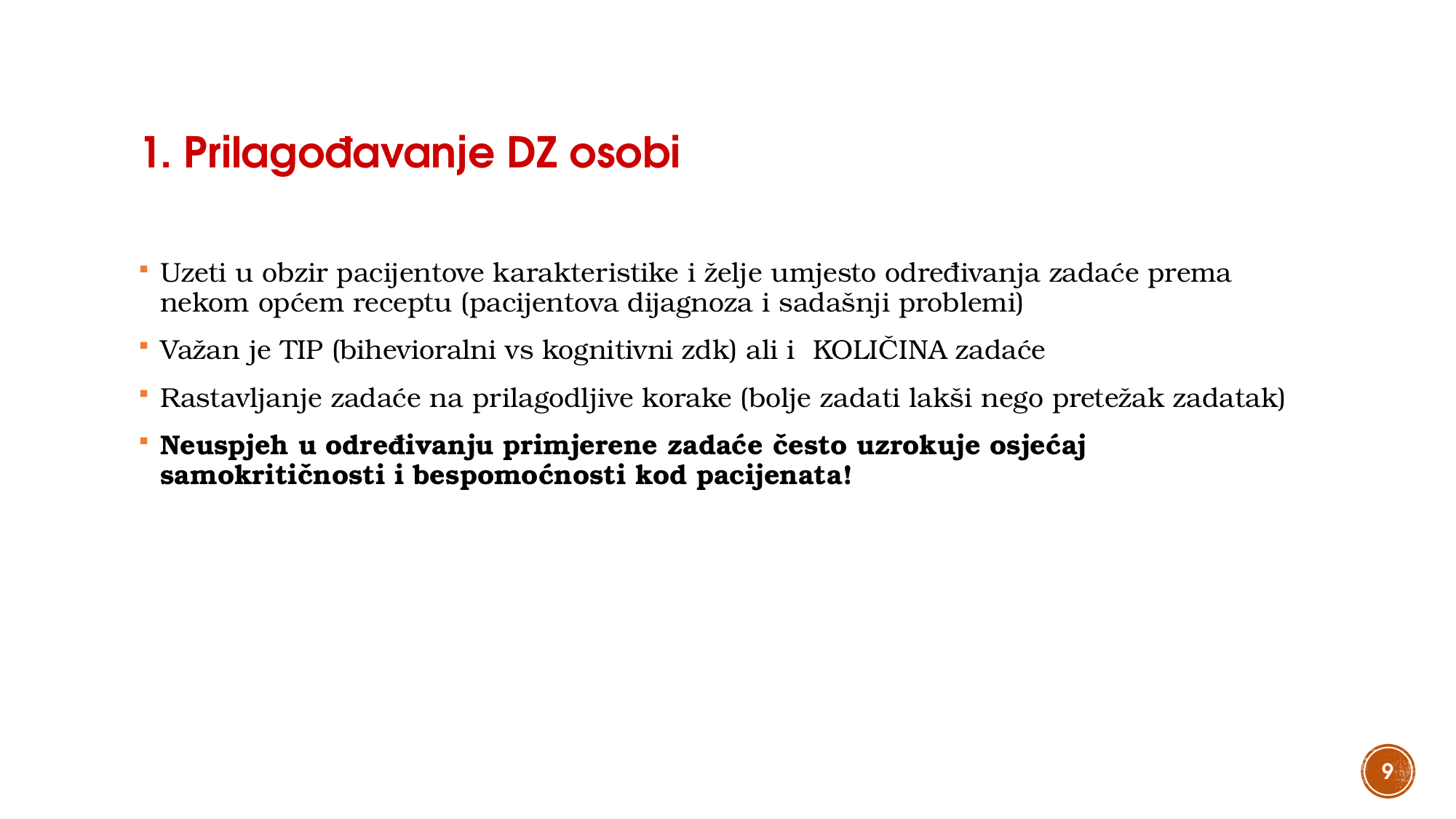

# 1. Prilagođavanje DZ osobi
Uzeti u obzir pacijentove karakteristike i želje umjesto određivanja zadaće prema nekom općem receptu (pacijentova dijagnoza i sadašnji problemi)
Važan je TIP (bihevioralni vs kognitivni zdk) ali i  KOLIČINA zadaće
Rastavljanje zadaće na prilagodljive korake (bolje zadati lakši nego pretežak zadatak)
Neuspjeh u određivanju primjerene zadaće često uzrokuje osjećaj samokritičnosti i bespomoćnosti kod pacijenata!
9